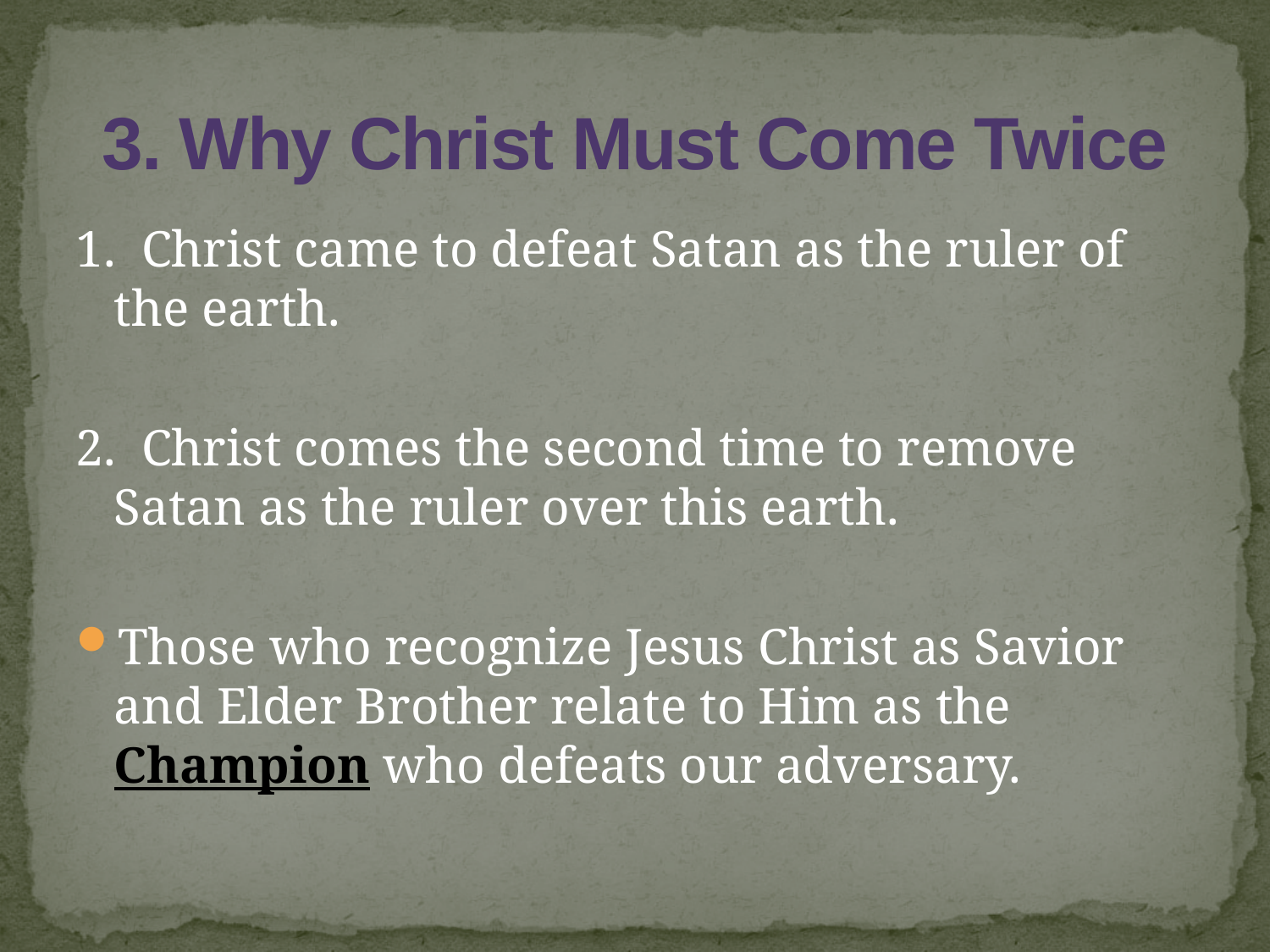

# 3. Why Christ Must Come Twice
1.  Christ came to defeat Satan as the ruler of the earth.

2.  Christ comes the second time to remove Satan as the ruler over this earth.

Those who recognize Jesus Christ as Savior and Elder Brother relate to Him as the Champion who defeats our adversary.